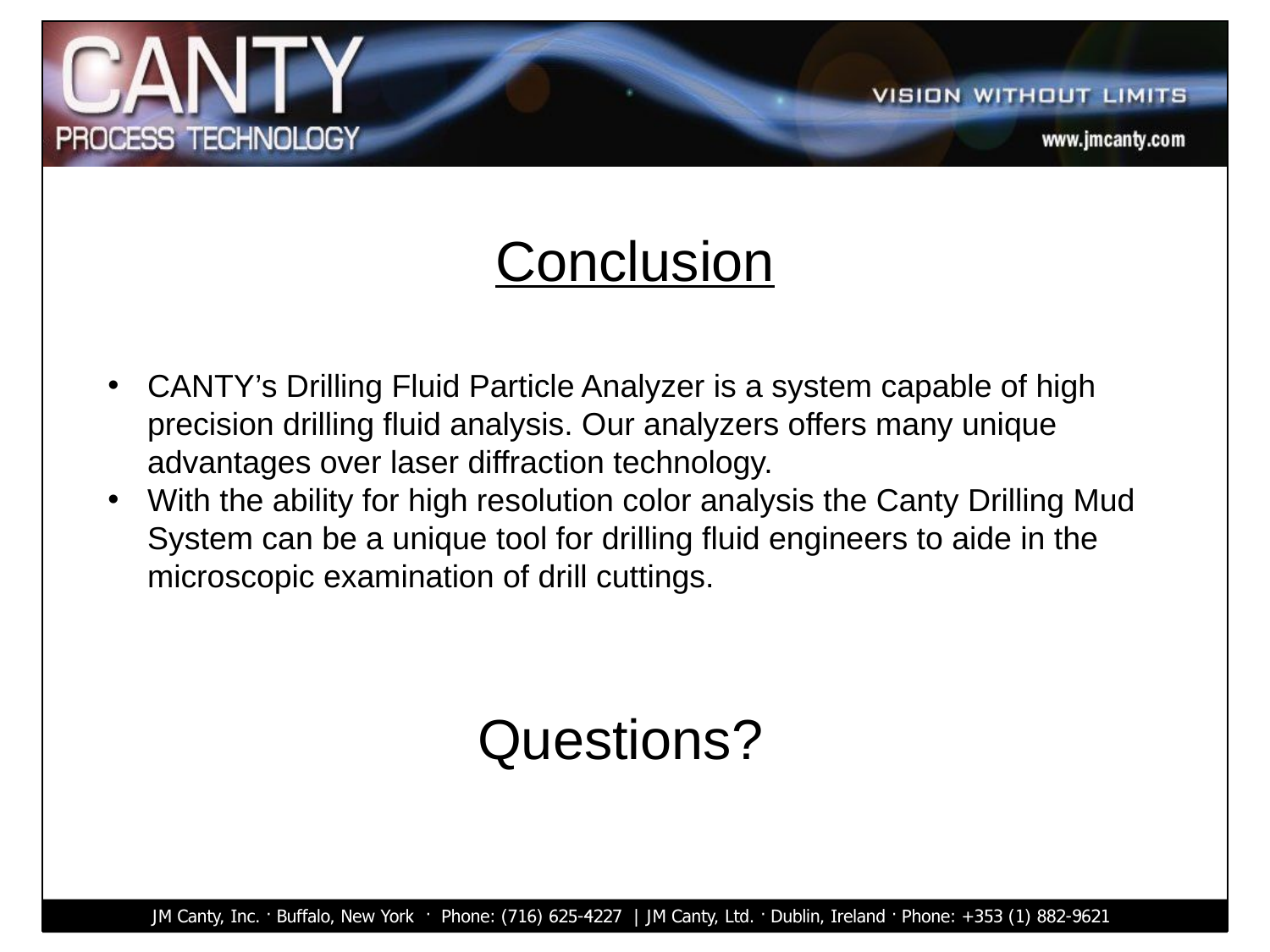

# Conclusion
CANTY’s Drilling Fluid Particle Analyzer is a system capable of high precision drilling fluid analysis. Our analyzers offers many unique advantages over laser diffraction technology.
With the ability for high resolution color analysis the Canty Drilling Mud System can be a unique tool for drilling fluid engineers to aide in the microscopic examination of drill cuttings.
Questions?